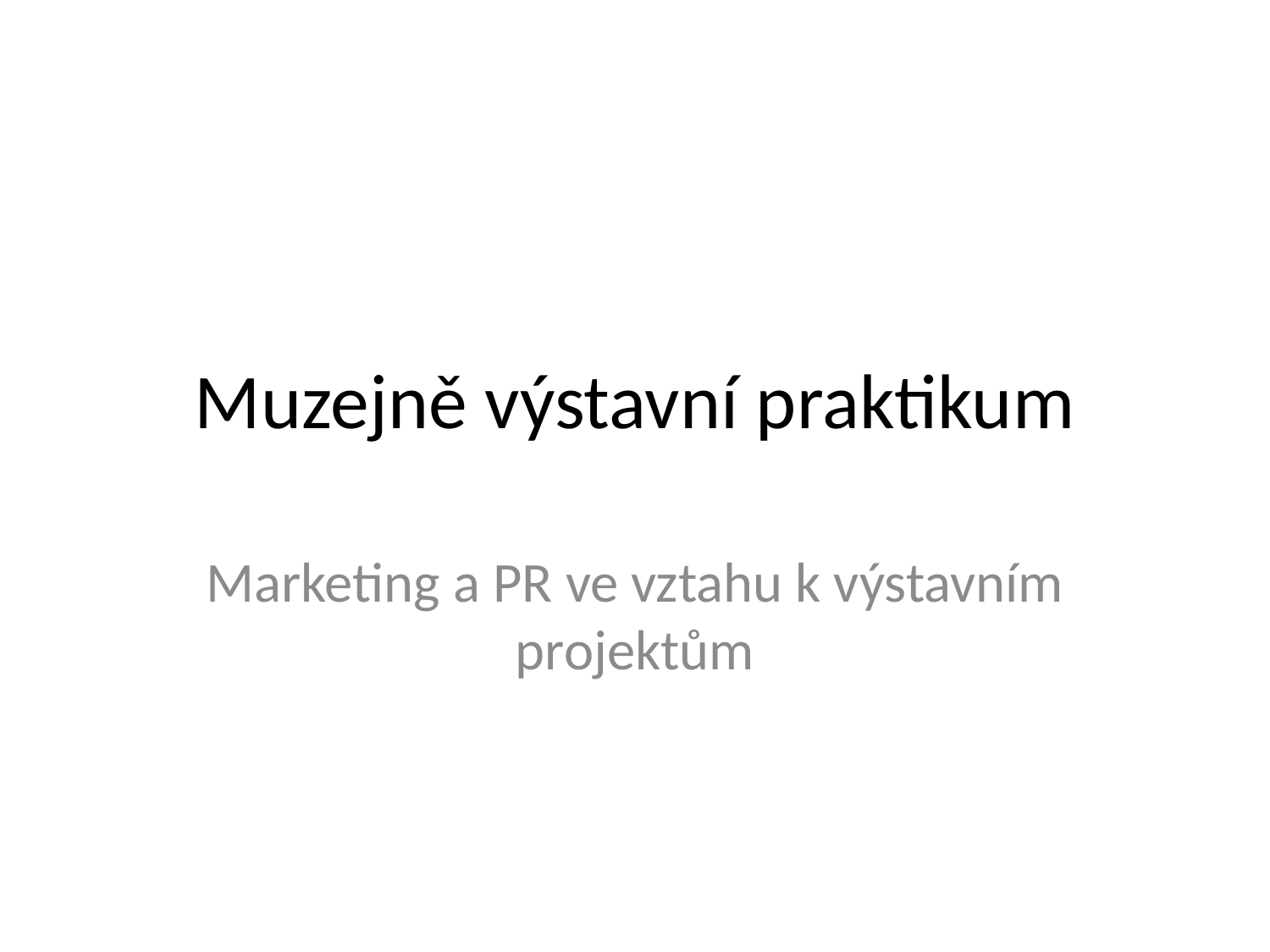

# Muzejně výstavní praktikum
Marketing a PR ve vztahu k výstavním projektům